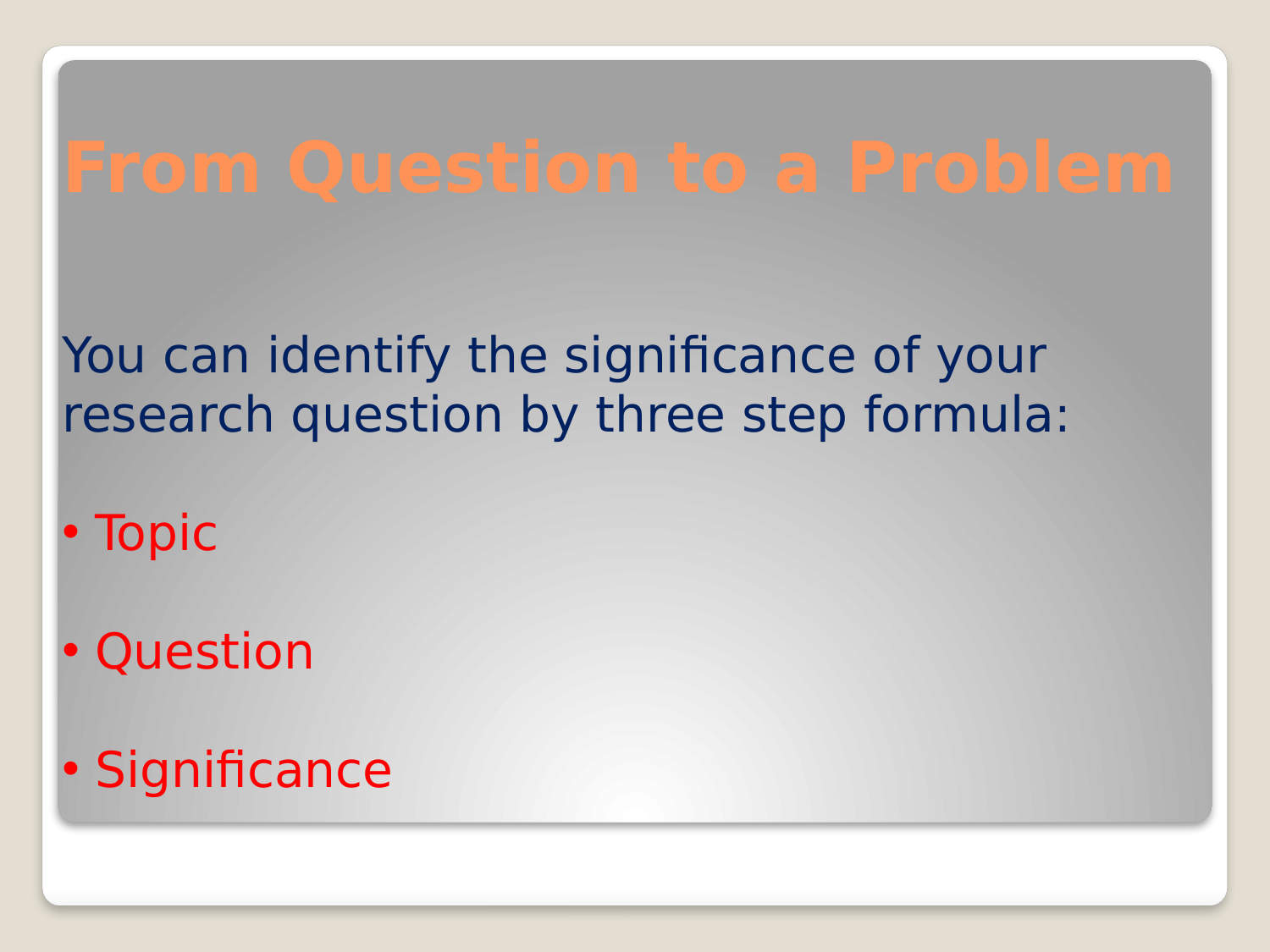

# From Question to a Problem
You can identify the significance of your research question by three step formula:

 Topic

 Question

 Significance